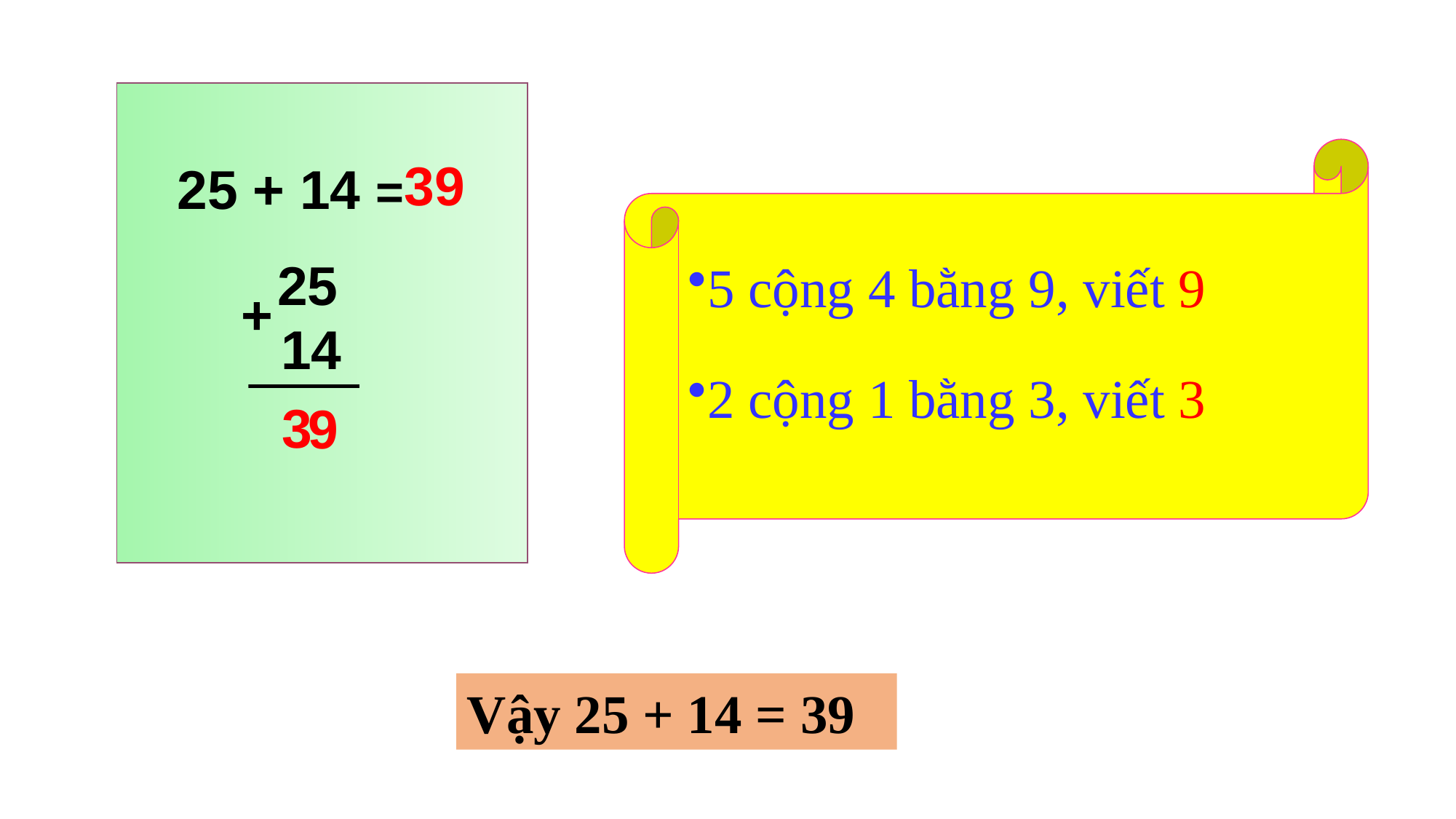

39
25 + 14 =
25
5 cộng 4 bằng 9, viết 9
+
 14
2 cộng 1 bằng 3, viết 3

3
9
Vậy 25 + 14 = 39